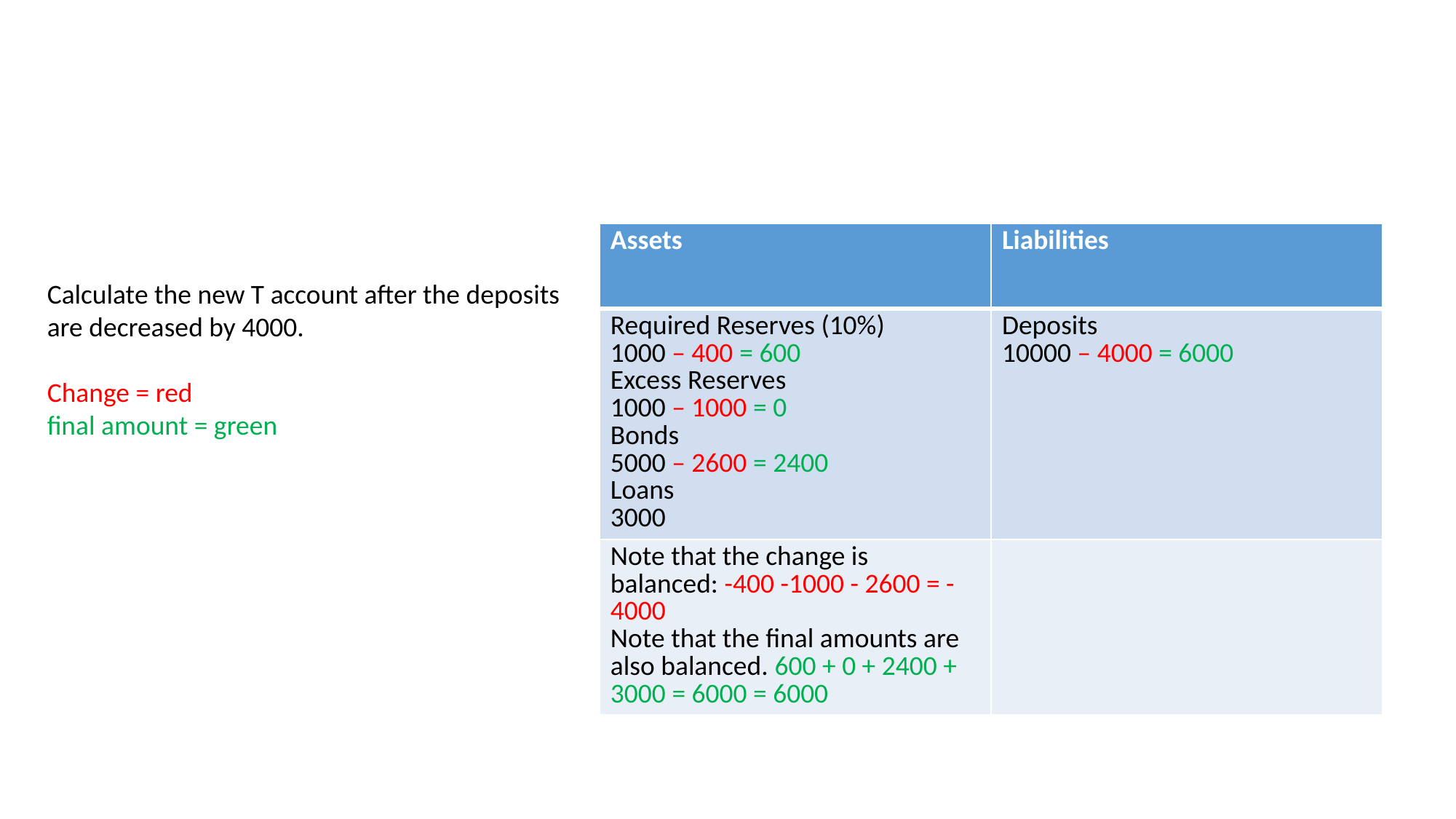

#
| Assets | Liabilities |
| --- | --- |
| Required Reserves (10%) 1000 – 400 = 600 Excess Reserves 1000 – 1000 = 0 Bonds 5000 – 2600 = 2400 Loans 3000 | Deposits 10000 – 4000 = 6000 |
| Note that the change is balanced: -400 -1000 - 2600 = -4000 Note that the final amounts are also balanced. 600 + 0 + 2400 + 3000 = 6000 = 6000 |  |
Calculate the new T account after the deposits are decreased by 4000.

Change = red
final amount = green